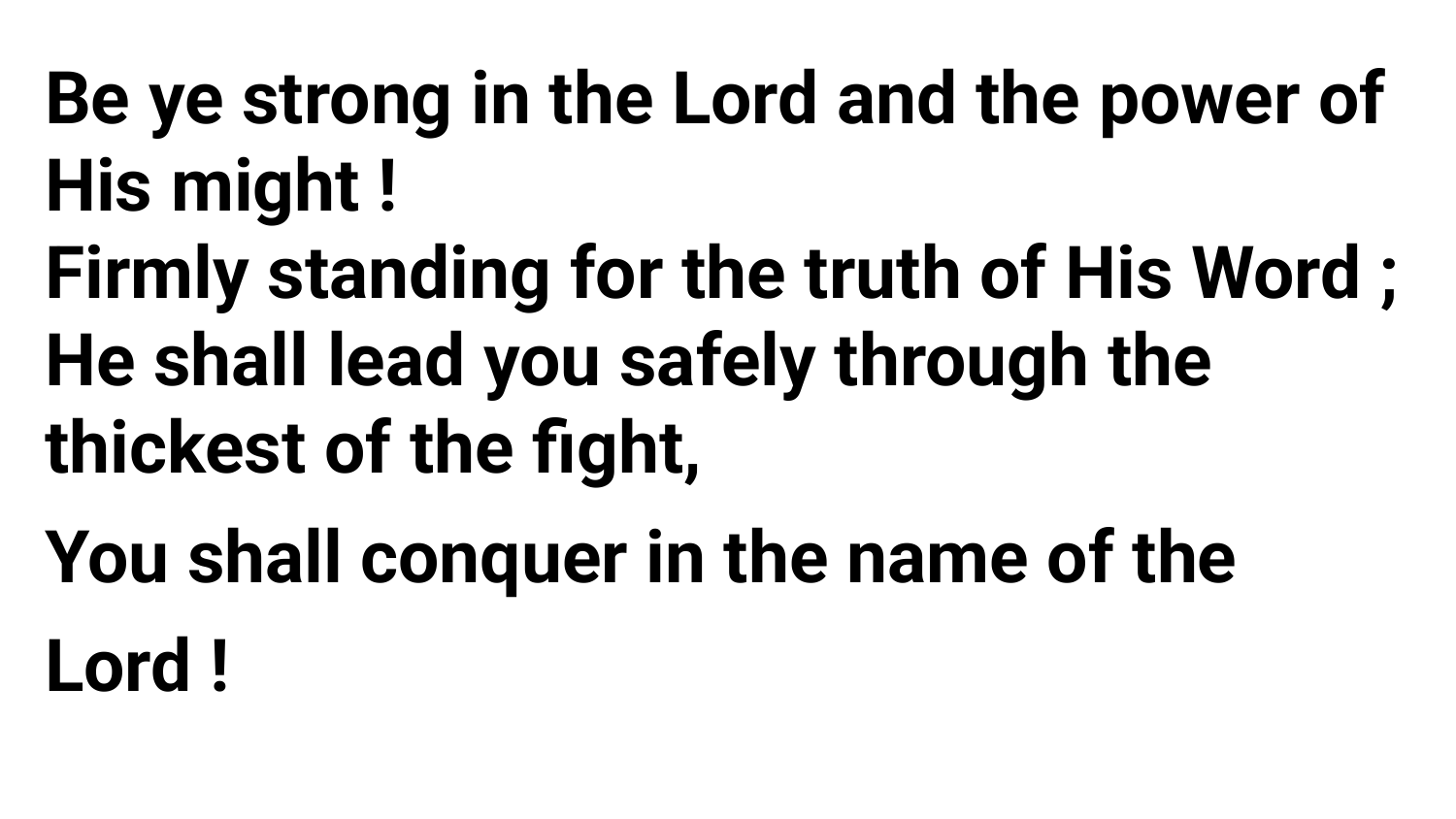

Be ye strong in the Lord and the power of His might !
Firmly standing for the truth of His Word ;
He shall lead you safely through the
thickest of the fight,
You shall conquer in the name of the Lord !